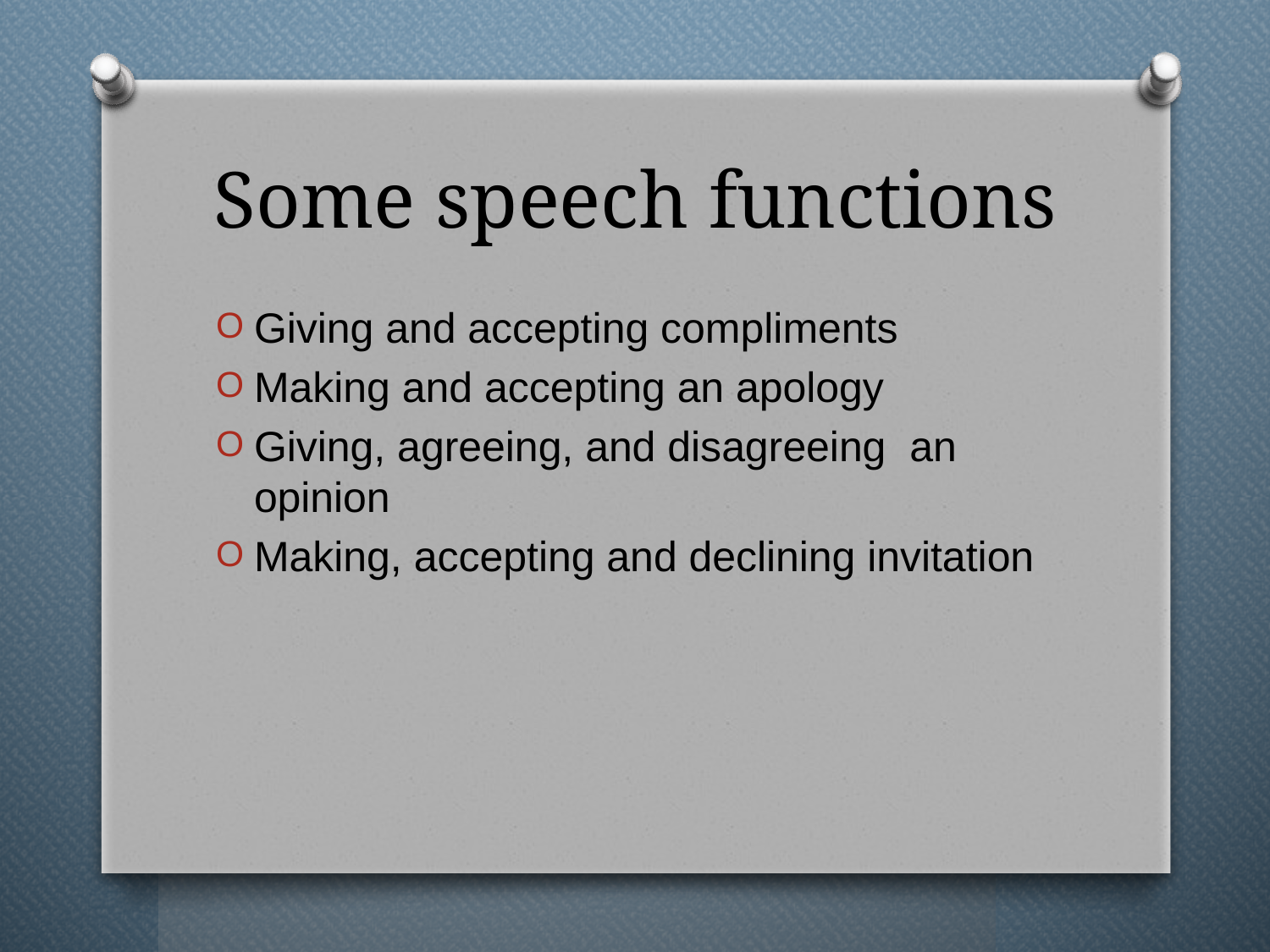

# Some speech functions
Giving and accepting compliments
Making and accepting an apology
Giving, agreeing, and disagreeing  an opinion
Making, accepting and declining invitation